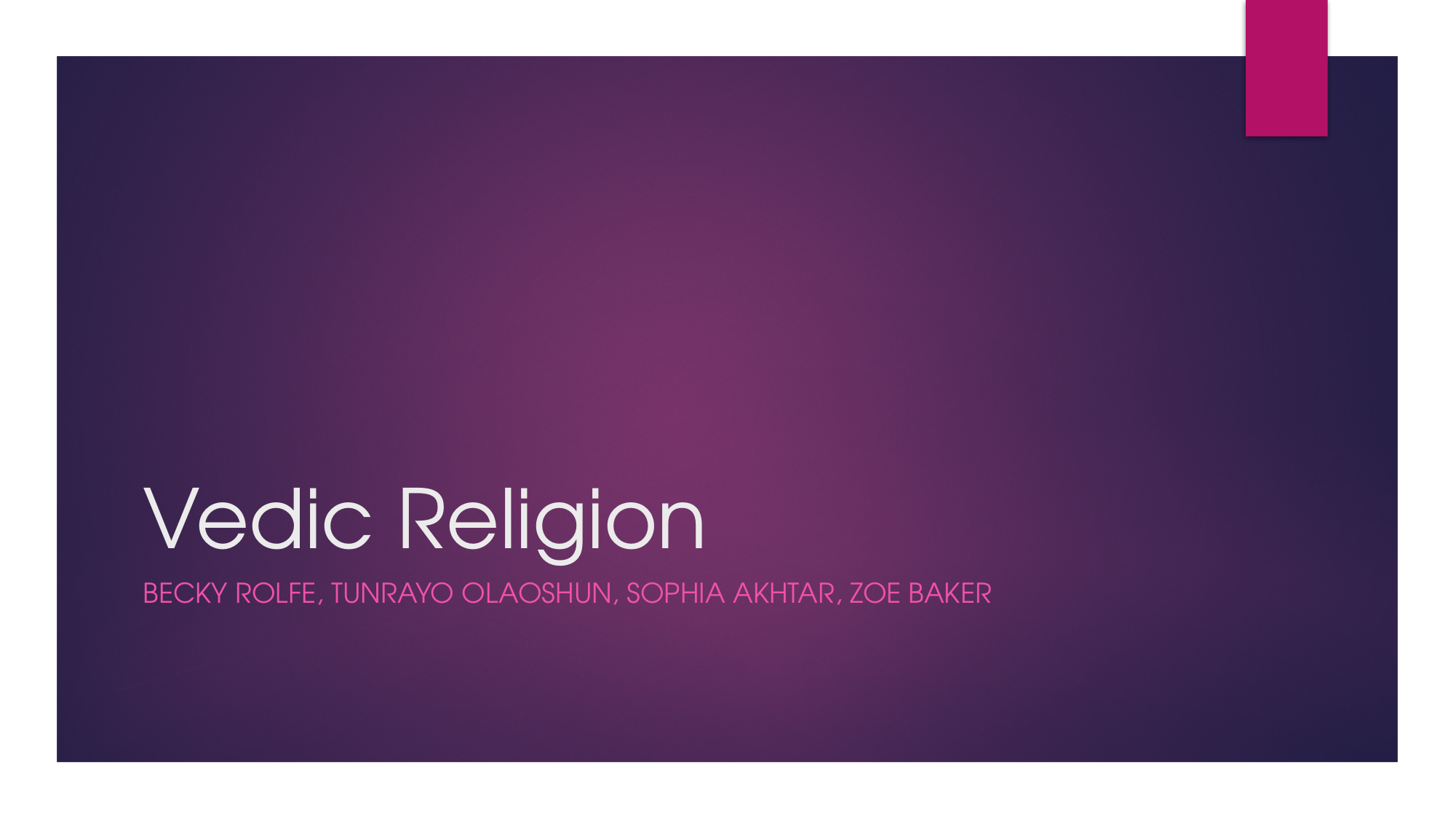

# Vedic Religion
Becky ROLFE, TUNRAYO OLAOSHUN, SOPHIA AKHTAR, ZOE BAKER